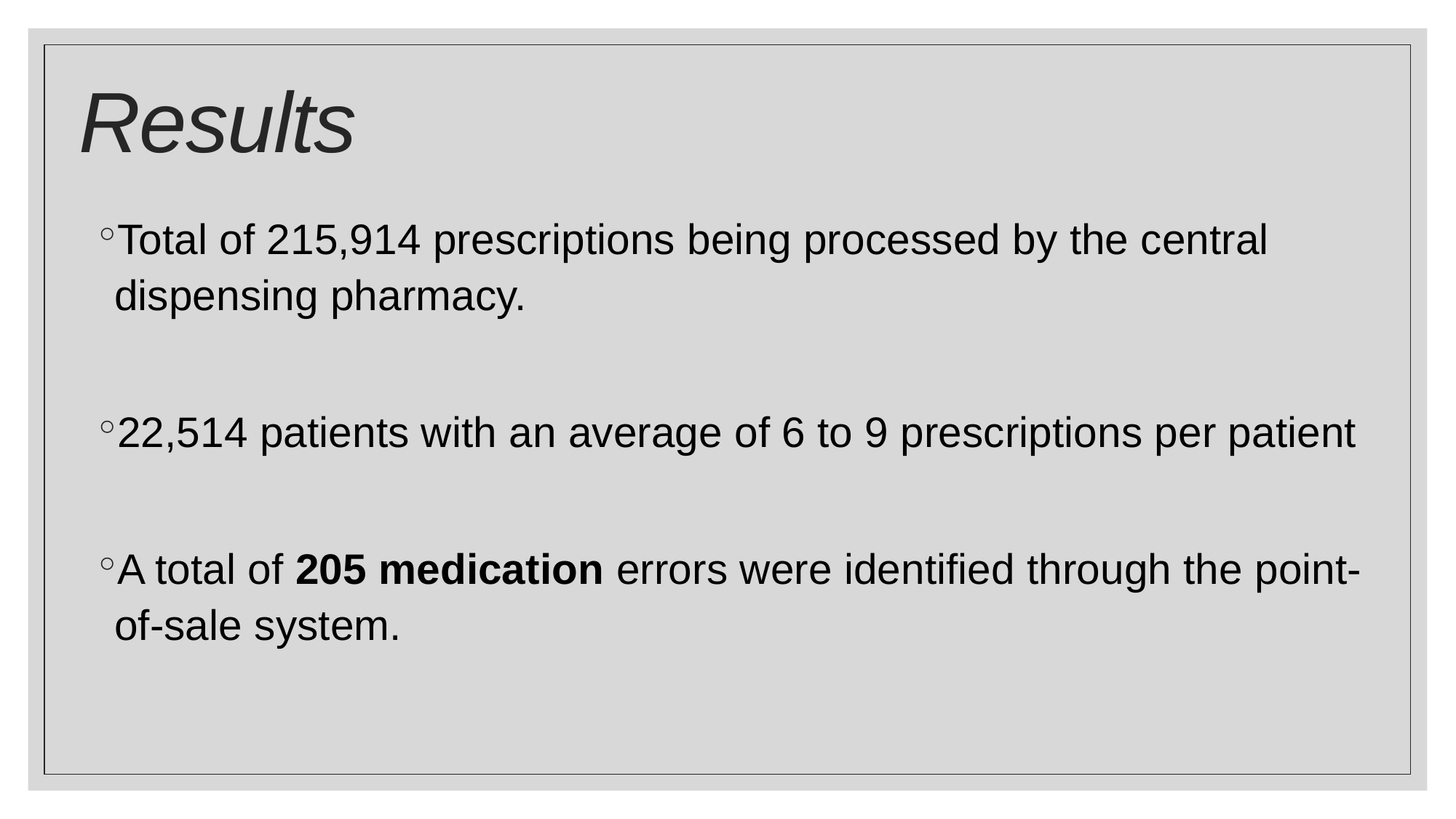

# Results
Total of 215,914 prescriptions being processed by the central dispensing pharmacy.

22,514 patients with an average of 6 to 9 prescriptions per patient

A total of 205 medication errors were identified through the point-of-sale system.